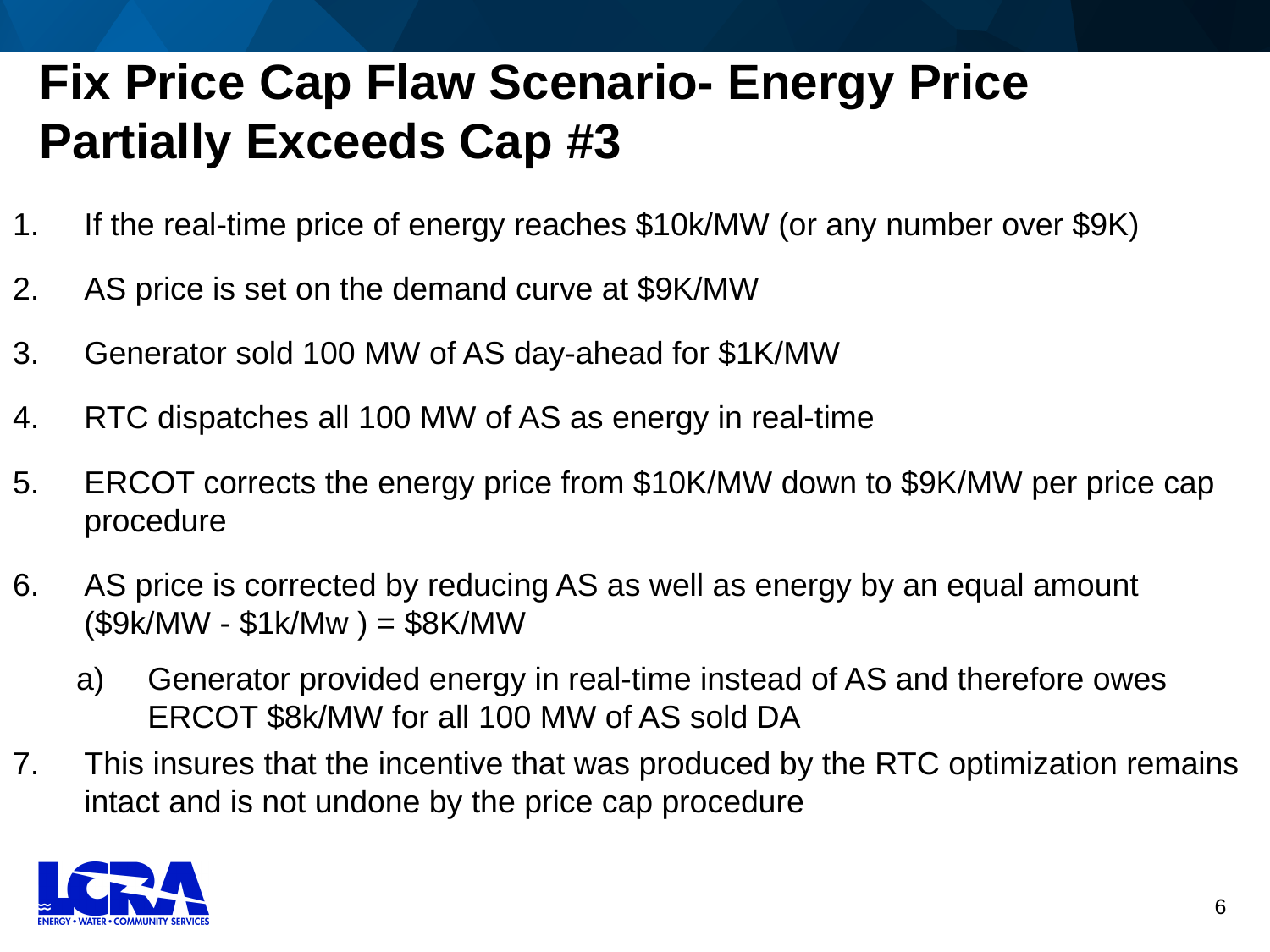

# Fix Price Cap Flaw Scenario- Energy Price Partially Exceeds Cap #3
If the real-time price of energy reaches $10k/MW (or any number over $9K)
AS price is set on the demand curve at $9K/MW
Generator sold 100 MW of AS day-ahead for $1K/MW
RTC dispatches all 100 MW of AS as energy in real-time
ERCOT corrects the energy price from $10K/MW down to $9K/MW per price cap procedure
AS price is corrected by reducing AS as well as energy by an equal amount ($9k/MW - $1k/Mw ) = $8K/MW
Generator provided energy in real-time instead of AS and therefore owes ERCOT $8k/MW for all 100 MW of AS sold DA
This insures that the incentive that was produced by the RTC optimization remains intact and is not undone by the price cap procedure

6